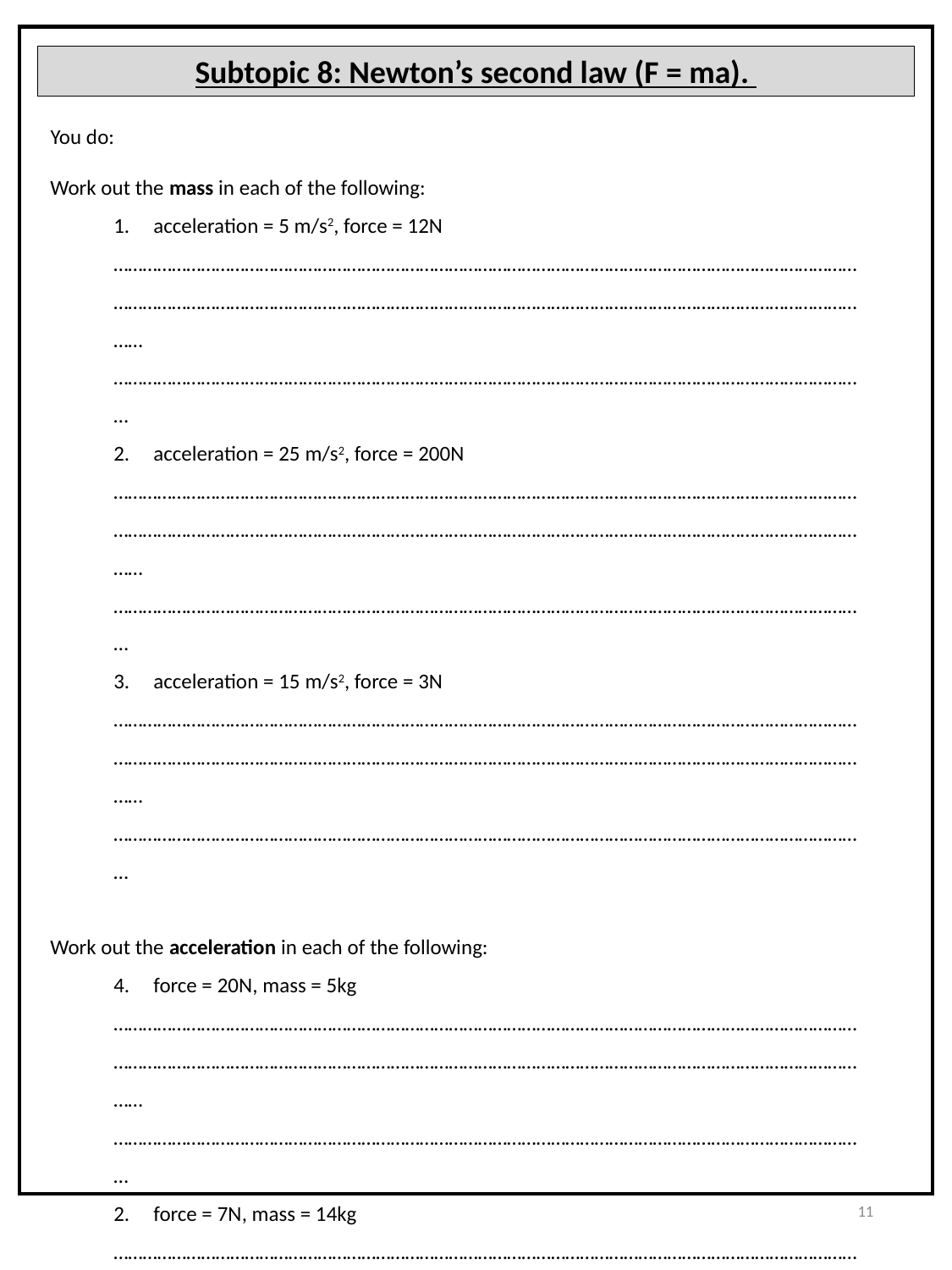

Subtopic 8: Newton’s second law (F = ma).
You do:
Work out the mass in each of the following:
acceleration = 5 m/s2, force = 12N
……………………………………………………………………………………………………………………………………………………………………………………………………………………………………………………………………………………
…………………………………………………………………………………………………………………………………………
acceleration = 25 m/s2, force = 200N
……………………………………………………………………………………………………………………………………………………………………………………………………………………………………………………………………………………
…………………………………………………………………………………………………………………………………………
acceleration = 15 m/s2, force = 3N
……………………………………………………………………………………………………………………………………………………………………………………………………………………………………………………………………………………
…………………………………………………………………………………………………………………………………………

Work out the acceleration in each of the following:
force = 20N, mass = 5kg
……………………………………………………………………………………………………………………………………………………………………………………………………………………………………………………………………………………
…………………………………………………………………………………………………………………………………………
force = 7N, mass = 14kg
……………………………………………………………………………………………………………………………………………………………………………………………………………………………………………………………………………………
…………………………………………………………………………………………………………………………………………
force = 2,000N, mass = 1250kg
………………………………………………………………………………………………………………………………………………………………………………………………………………………………………………………………………………………………………………………………………………………………………………………………………………………………
11